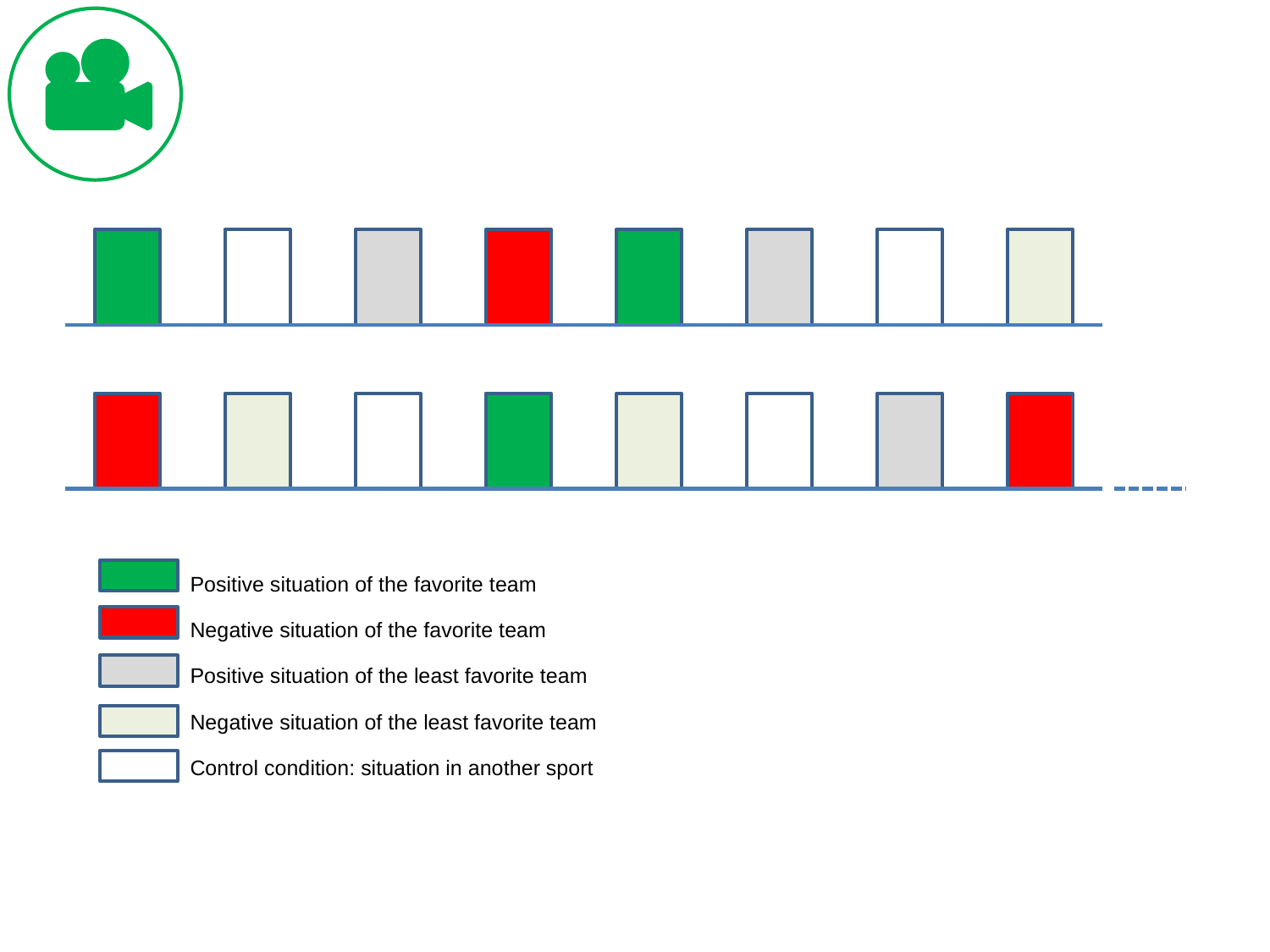

Positive situation of the favorite team
Negative situation of the favorite team
Positive situation of the least favorite team
Negative situation of the least favorite team
Control condition: situation in another sport